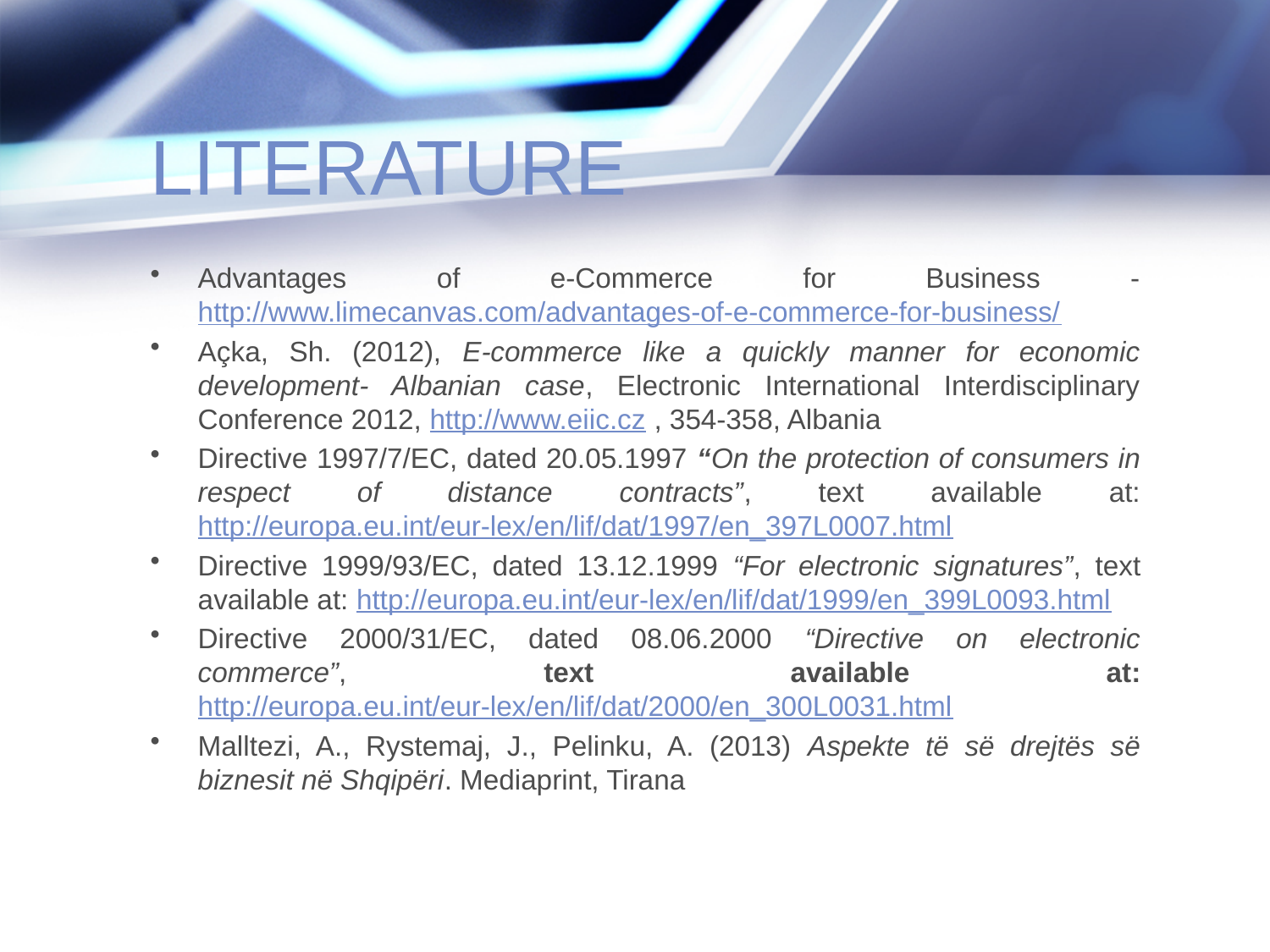

# LITERATURE
Advantages of e-Commerce for Business - http://www.limecanvas.com/advantages-of-e-commerce-for-business/
Açka, Sh. (2012), E-commerce like a quickly manner for economic development- Albanian case, Electronic International Interdisciplinary Conference 2012, http://www.eiic.cz , 354-358, Albania
Directive 1997/7/EC, dated 20.05.1997 “On the protection of consumers in respect of distance contracts”, text available at: http://europa.eu.int/eur-lex/en/lif/dat/1997/en_397L0007.html
Directive 1999/93/EC, dated 13.12.1999 “For electronic signatures”, text available at: http://europa.eu.int/eur-lex/en/lif/dat/1999/en_399L0093.html
Directive 2000/31/EC, dated 08.06.2000 “Directive on electronic commerce”, text avail­able at: http://europa.eu.int/eur-lex/en/lif/dat/2000/en_300L0031.html
Malltezi, A., Rystemaj, J., Pelinku, A. (2013) Aspekte të së drejtës së biznesit në Shqipëri. Mediaprint, Tirana